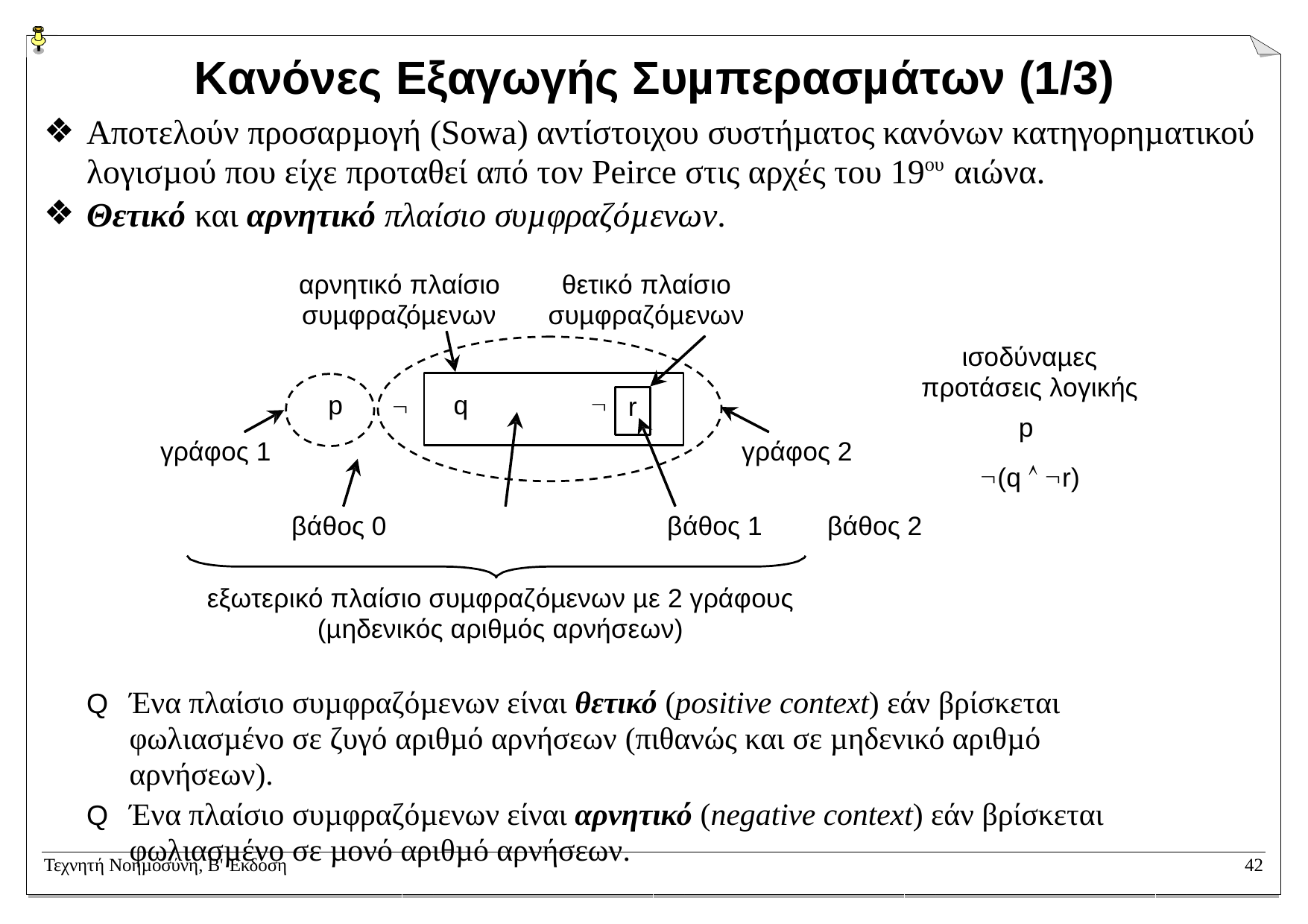

# Κανόνες Εξαγωγής Συµπερασµάτων (1/3)

Αποτελούν προσαρµογή (Sowa) αντίστοιχου συστήµατος κανόνων κατηγορηµατικού λογισµού που είχε προταθεί από τον Peirce στις αρχές του 19ου  αιώνα.
Θετικό και αρνητικό πλαίσιο συµφραζόµενων.
αρνητικό πλαίσιο συµφραζόµενων
θετικό πλαίσιο συµφραζόµενων

ισοδύναµες προτάσεις λογικής
p
¬(q ∧ ¬r)

p
q
¬
r
¬

γράφος 1
γράφος 2

βάθος 0	βάθος 1	βάθος 2

εξωτερικό πλαίσιο συµφραζόµενων µε 2 γράφους
(µηδενικός αριθµός αρνήσεων)

Q	Ένα πλαίσιο συµφραζόµενων είναι θετικό (positive context) εάν βρίσκεται φωλιασµένο σε ζυγό αριθµό αρνήσεων (πιθανώς και σε µηδενικό αριθµό αρνήσεων).
Q	Ένα πλαίσιο συµφραζόµενων είναι αρνητικό (negative context) εάν βρίσκεται φωλιασµένο σε µονό αριθµό αρνήσεων.

Τεχνητή Νοηµοσύνη, B' Έκδοση
42